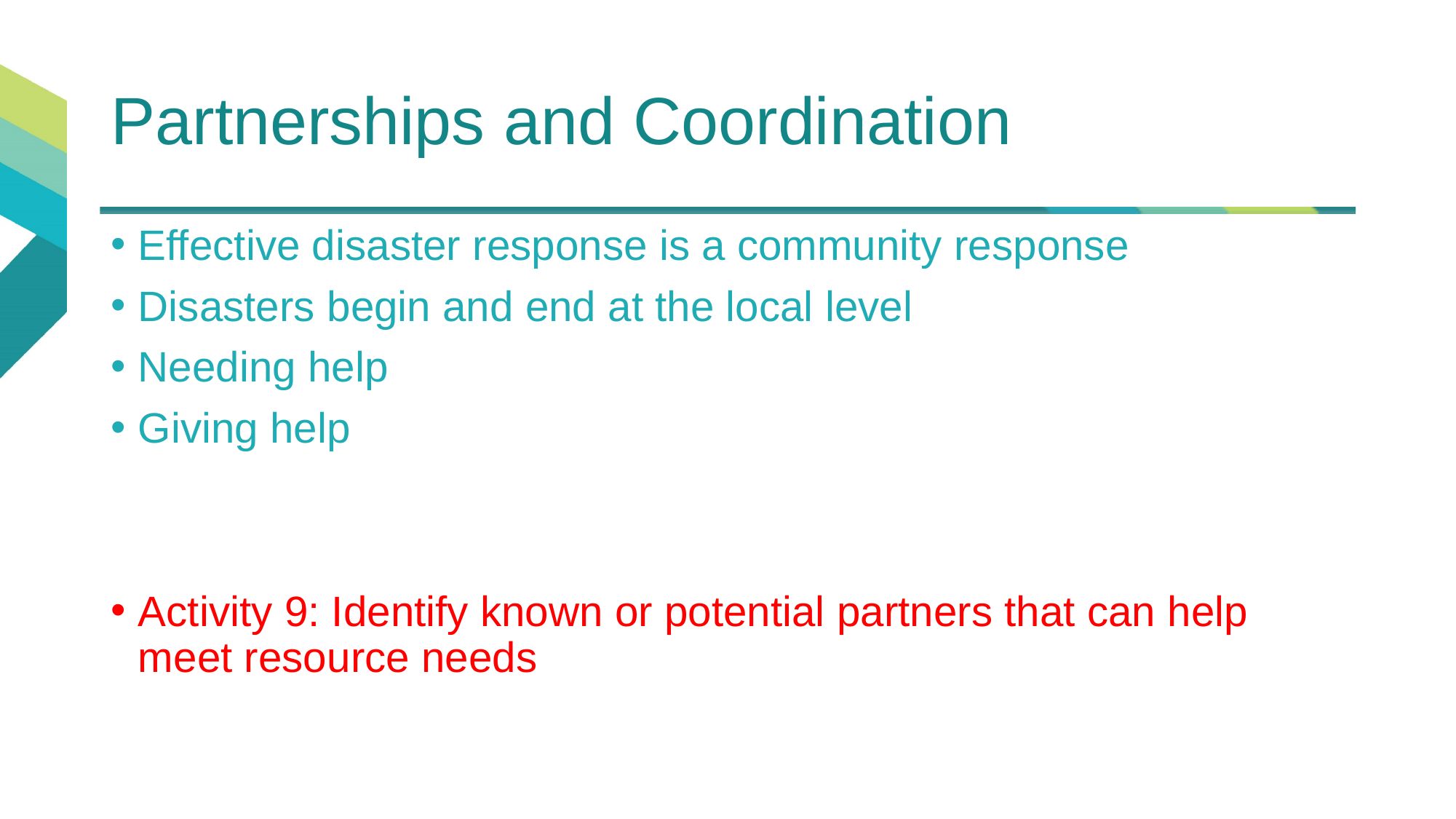

# Partnerships and Coordination
Effective disaster response is a community response
Disasters begin and end at the local level
Needing help
Giving help

Activity 9: Identify known or potential partners that can help meet resource needs